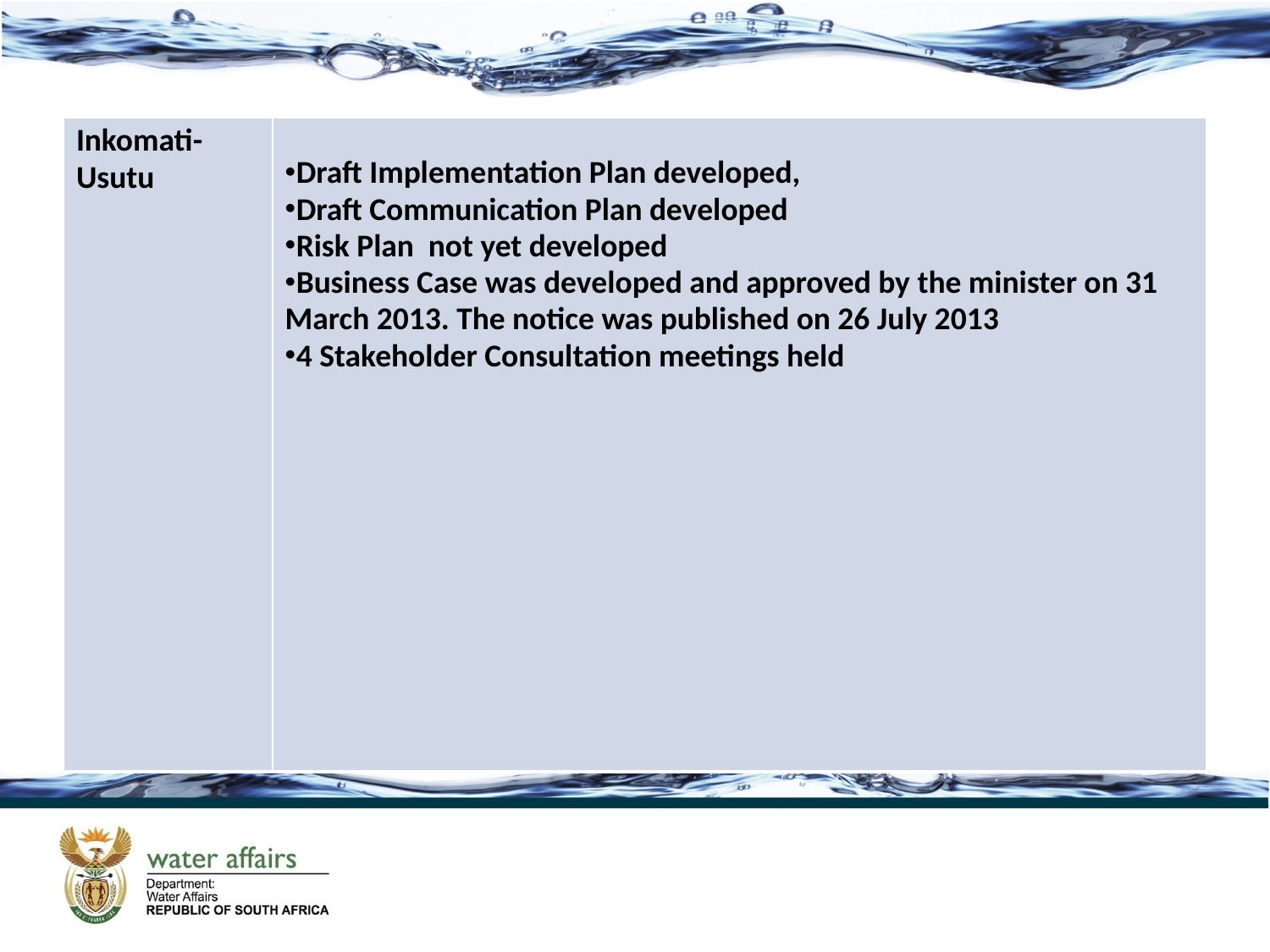

#
| Inkomati-Usutu | Draft Implementation Plan developed, Draft Communication Plan developed Risk Plan not yet developed Business Case was developed and approved by the minister on 31 March 2013. The notice was published on 26 July 2013 4 Stakeholder Consultation meetings held |
| --- | --- |